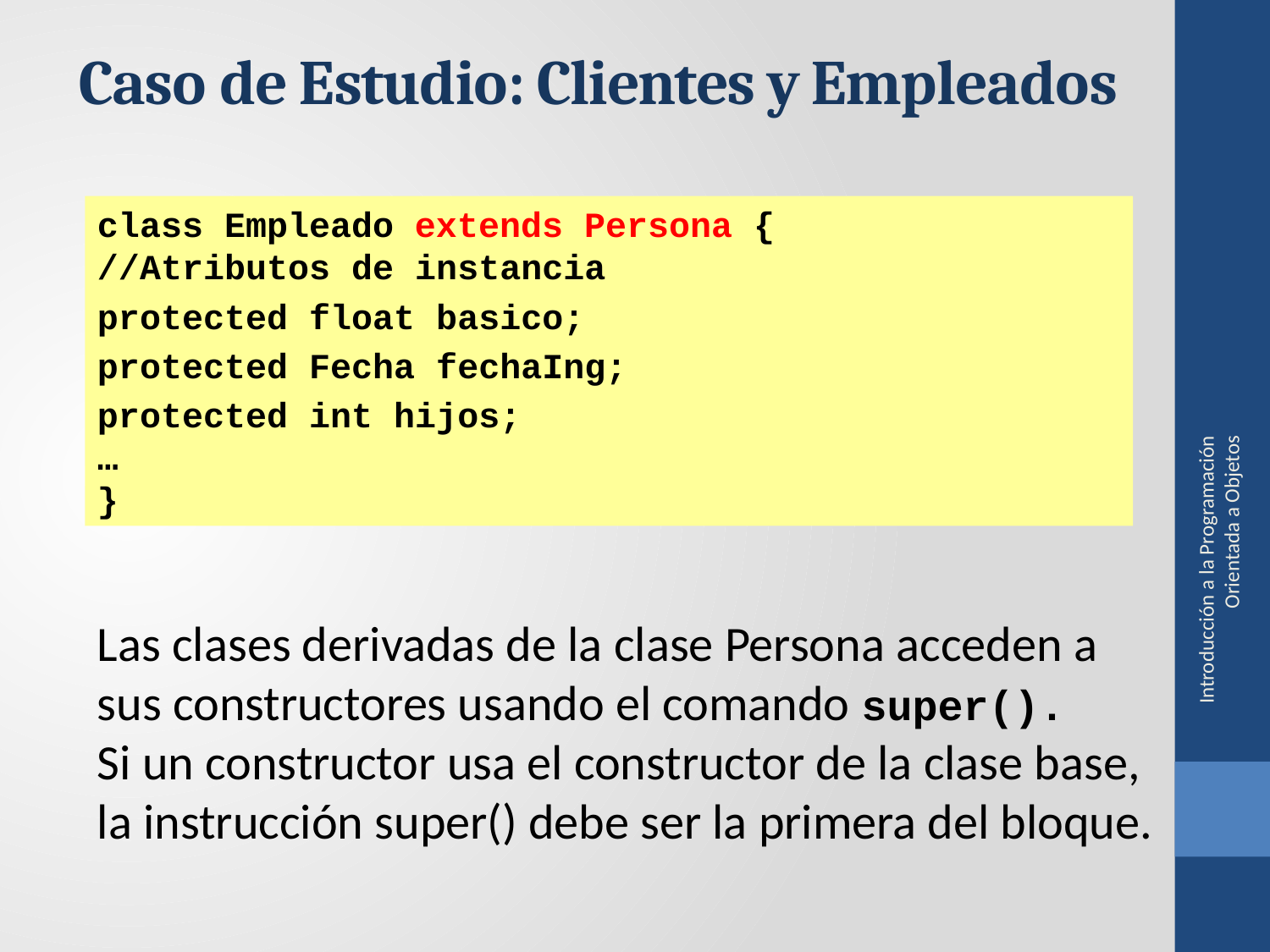

Caso de Estudio: Clientes y Empleados
class Empleado extends Persona {
//Atributos de instancia
protected float basico;
protected Fecha fechaIng;
protected int hijos;
…
}
Introducción a la Programación Orientada a Objetos
Las clases derivadas de la clase Persona acceden a sus constructores usando el comando super().
Si un constructor usa el constructor de la clase base, la instrucción super() debe ser la primera del bloque.